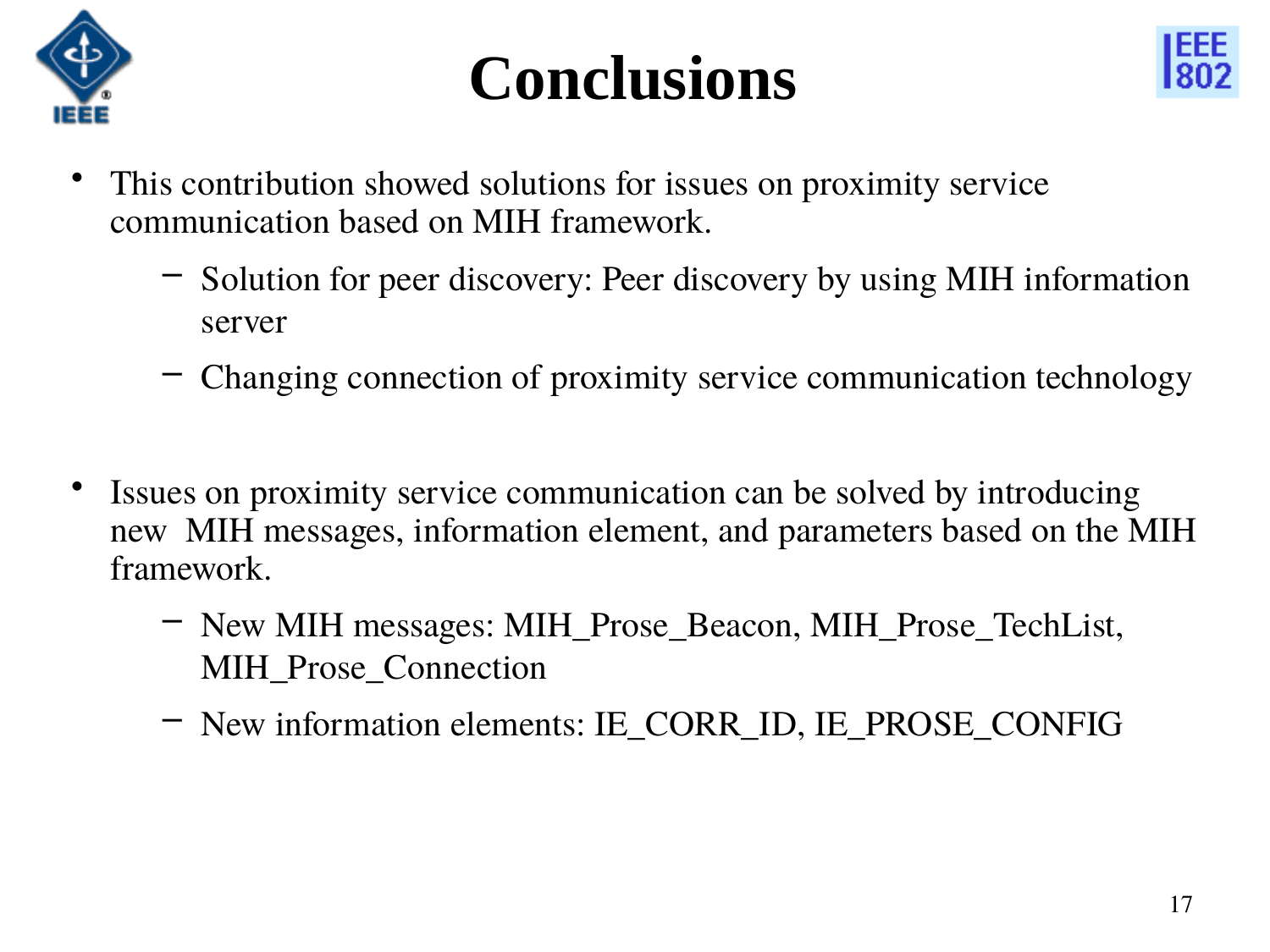

This contribution showed solutions for issues on proximity service communication based on MIH framework.
Solution for peer discovery: Peer discovery by using MIH information server
Changing connection of proximity service communication technology

Issues on proximity service communication can be solved by introducing new  MIH messages, information element, and parameters based on the MIH framework.
New MIH messages: MIH_Prose_Beacon, MIH_Prose_TechList, MIH_Prose_Connection
New information elements: IE_CORR_ID, IE_PROSE_CONFIG
Conclusions
17